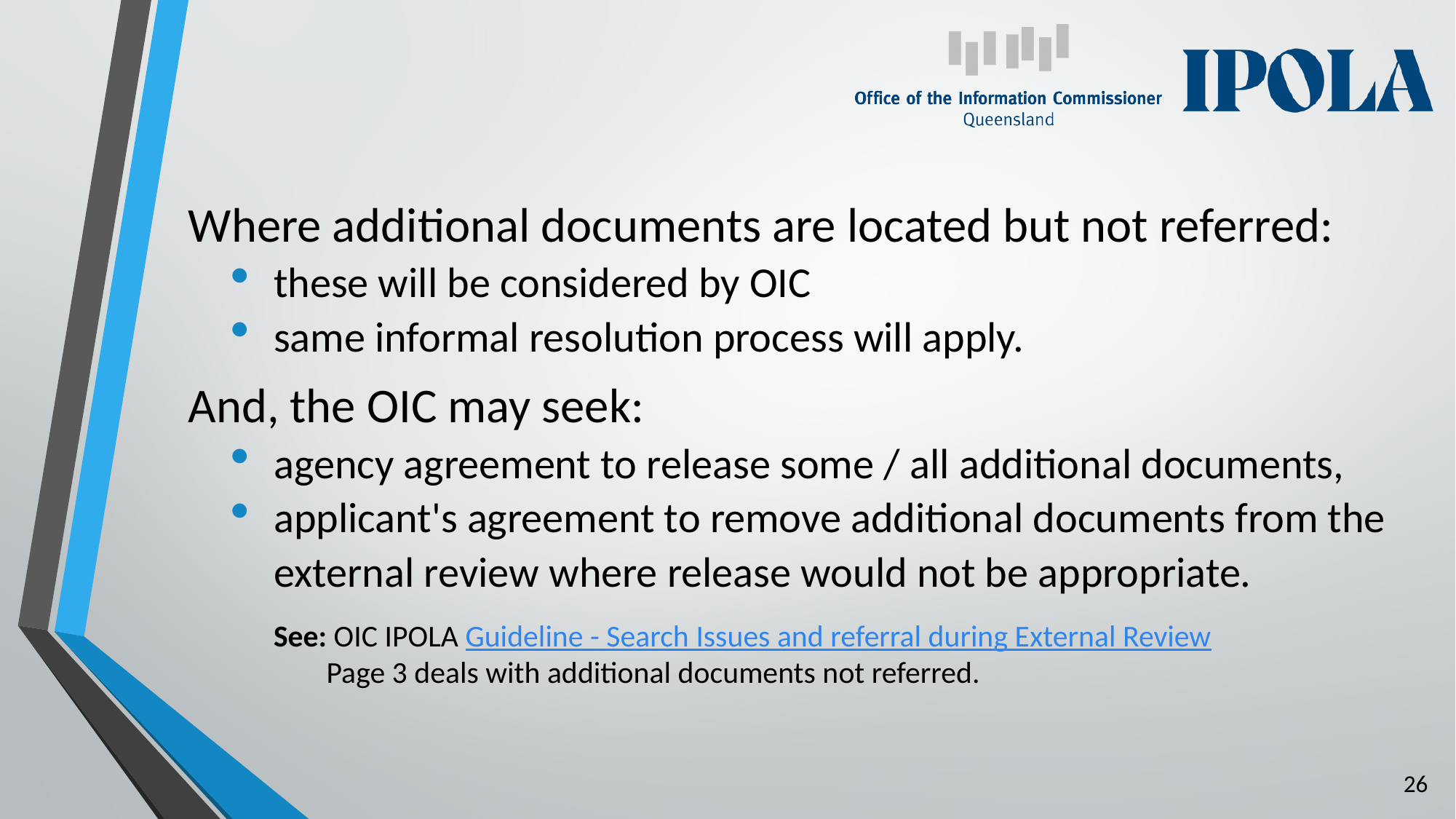

Where additional documents are located but not referred:
these will be considered by OIC
same informal resolution process will apply.
And, the OIC may seek:
agency agreement to release some / all additional documents,
applicant's agreement to remove additional documents from the external review where release would not be appropriate.
See: OIC IPOLA Guideline - Search Issues and referral during External Review
Page 3 deals with additional documents not referred.
26